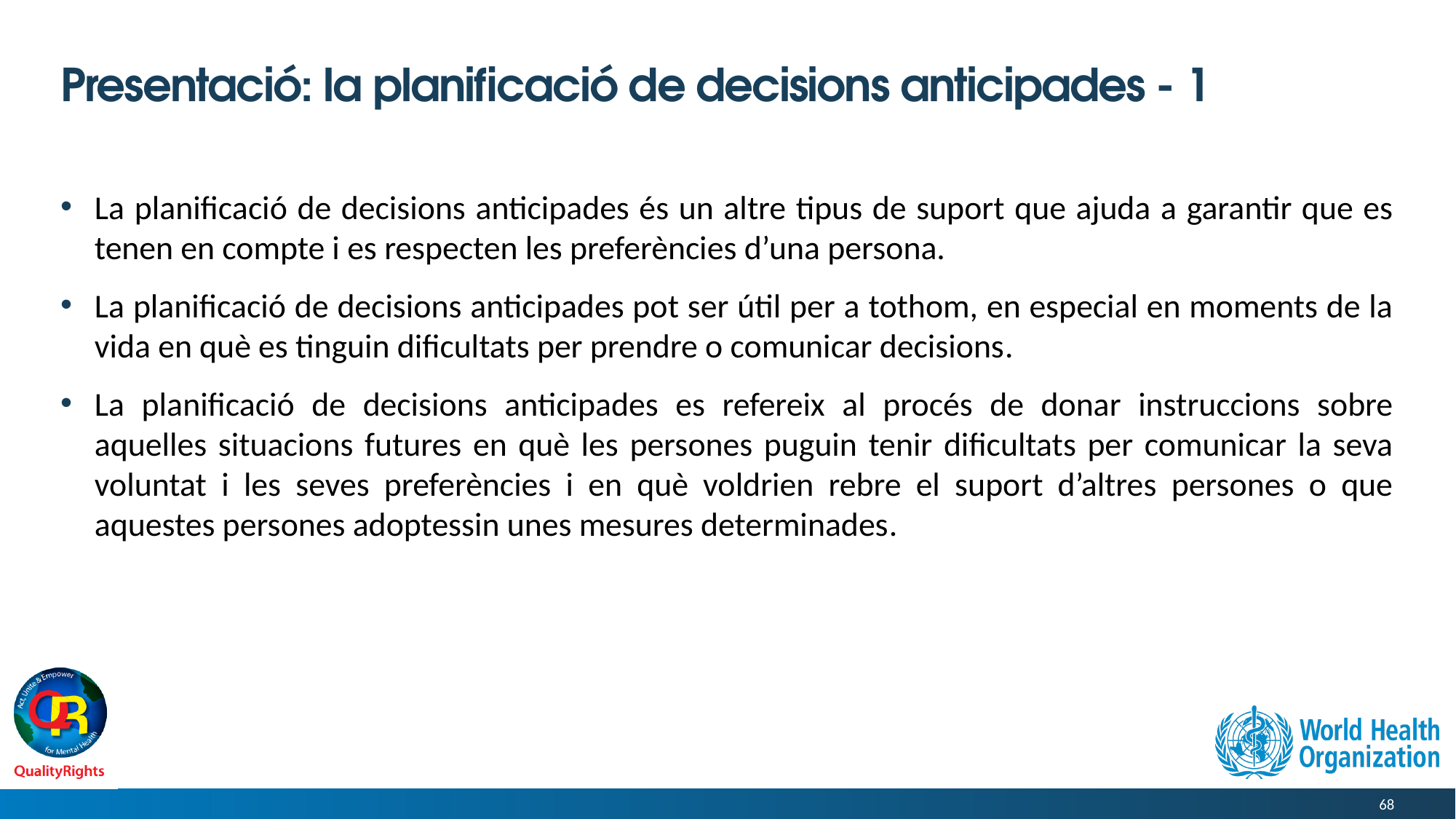

# Presentació: la planificació de decisions anticipades - 1
La planificació de decisions anticipades és un altre tipus de suport que ajuda a garantir que es tenen en compte i es respecten les preferències d’una persona.
La planificació de decisions anticipades pot ser útil per a tothom, en especial en moments de la vida en què es tinguin dificultats per prendre o comunicar decisions.
La planificació de decisions anticipades es refereix al procés de donar instruccions sobre aquelles situacions futures en què les persones puguin tenir dificultats per comunicar la seva voluntat i les seves preferències i en què voldrien rebre el suport d’altres persones o que aquestes persones adoptessin unes mesures determinades.

68